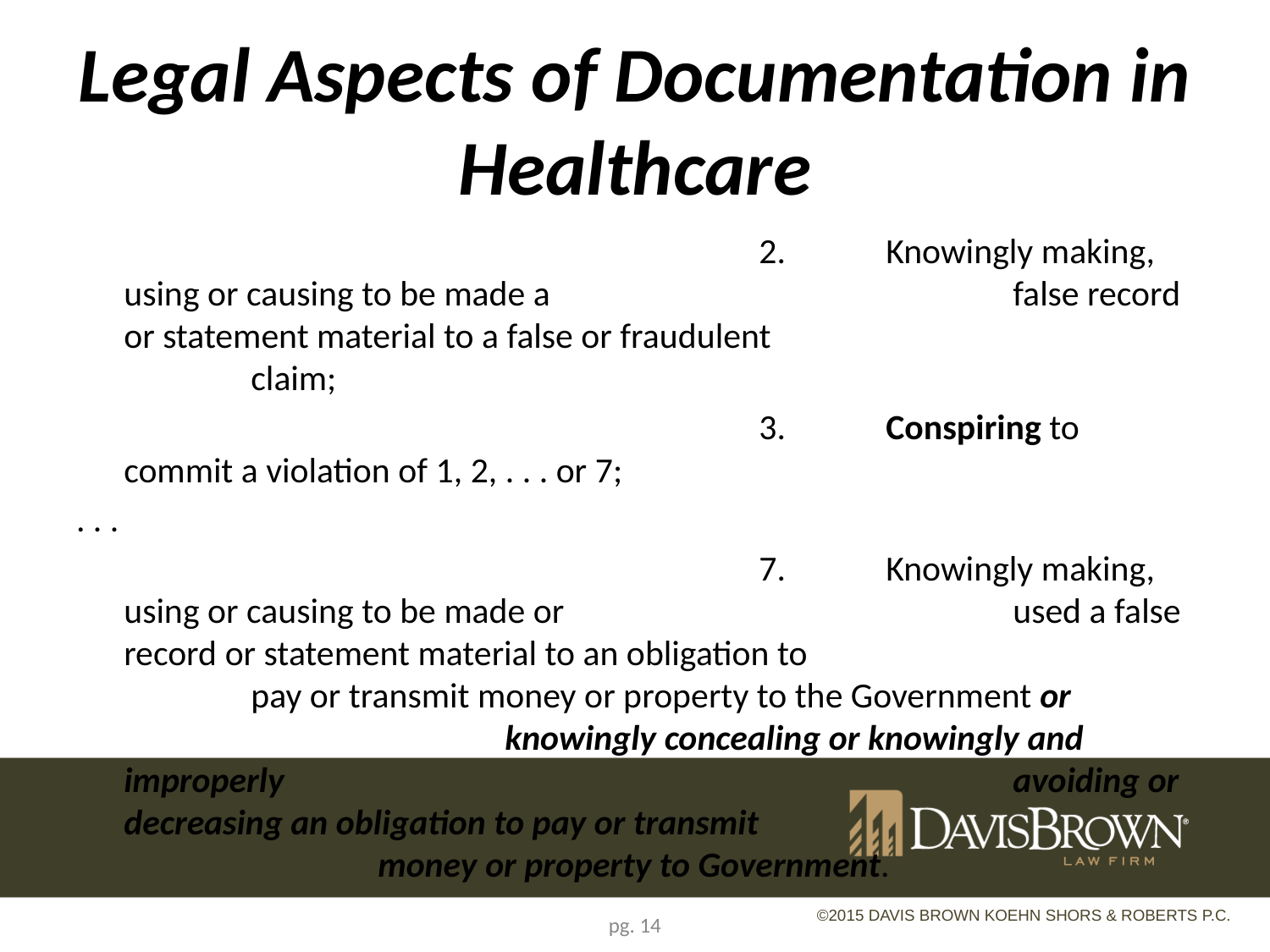

# Legal Aspects of Documentation in Healthcare
						2.	Knowingly making, using or causing to be made a 				false record or statement material to a false or fraudulent 				claim;
						3.	Conspiring to commit a violation of 1, 2, . . . or 7;
. . .
						7.	Knowingly making, using or causing to be made or 				used a false record or statement material to an obligation to 				pay or transmit money or property to the Government or 				knowingly concealing or knowingly and improperly 						avoiding or decreasing an obligation to pay or transmit 					money or property to Government.

pg. 14